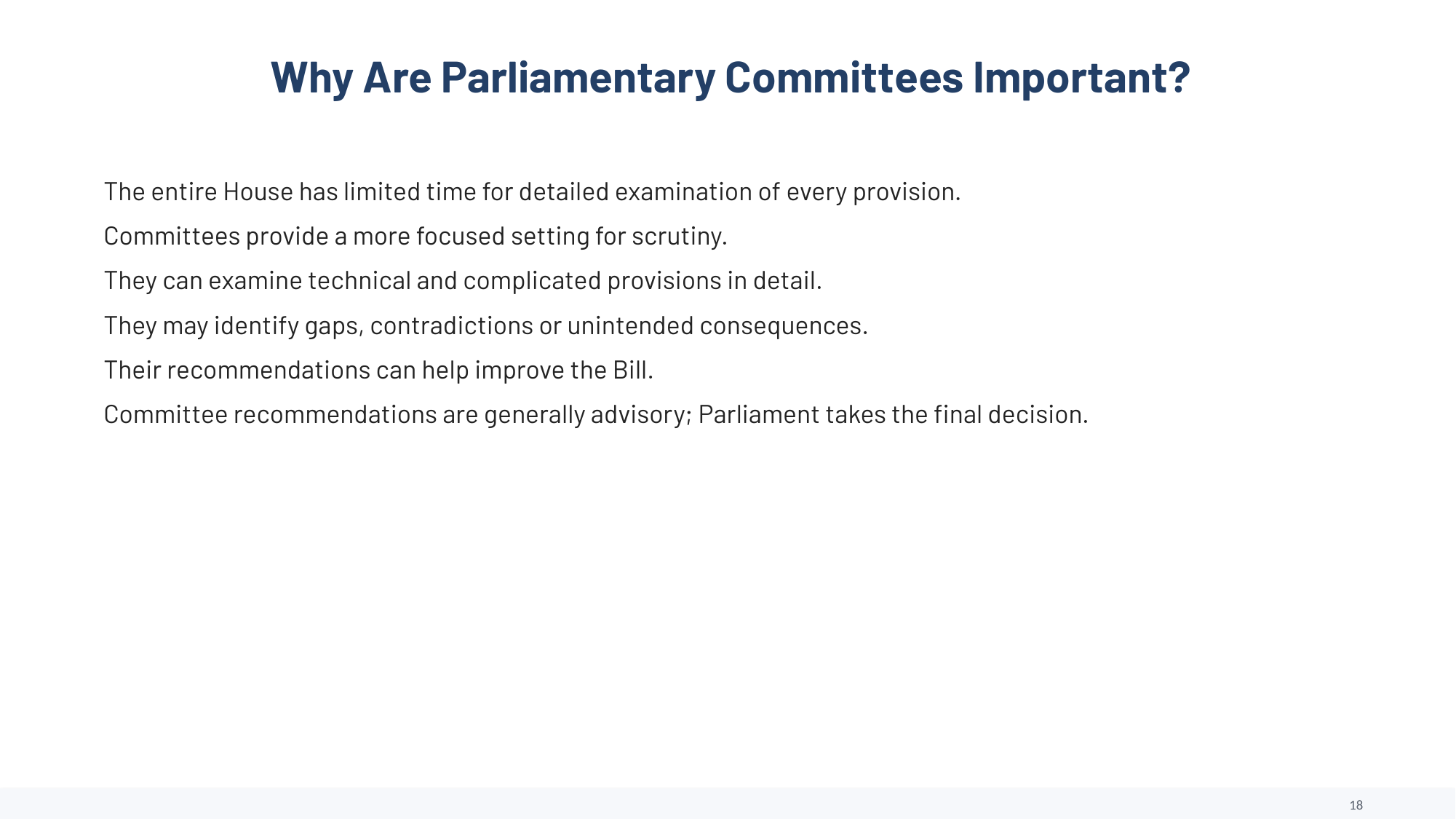

Why Are Parliamentary Committees Important?
The entire House has limited time for detailed examination of every provision.
Committees provide a more focused setting for scrutiny.
They can examine technical and complicated provisions in detail.
They may identify gaps, contradictions or unintended consequences.
Their recommendations can help improve the Bill.
Committee recommendations are generally advisory; Parliament takes the final decision.

18